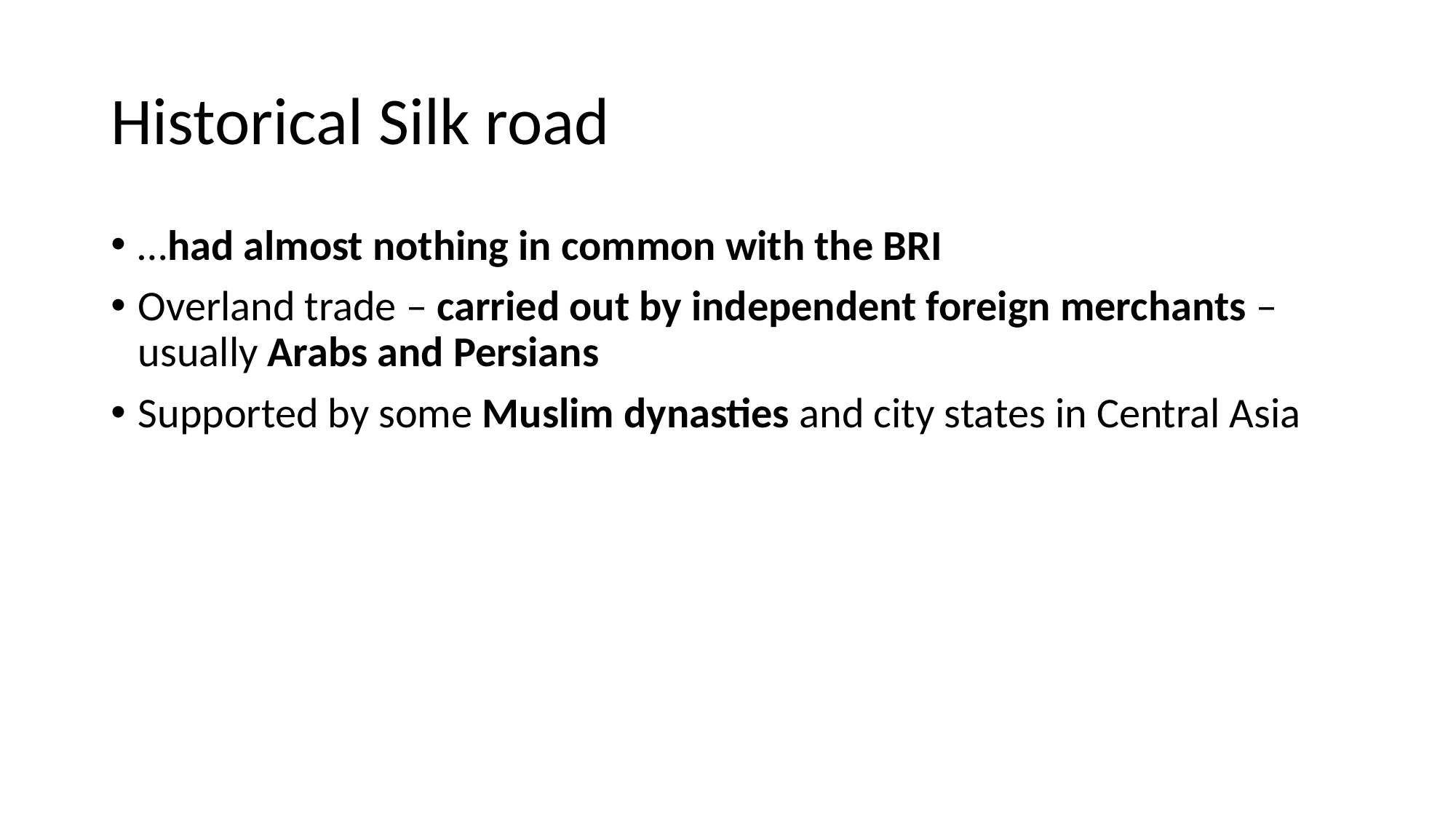

# Historical Silk road
…had almost nothing in common with the BRI
Overland trade – carried out by independent foreign merchants – usually Arabs and Persians
Supported by some Muslim dynasties and city states in Central Asia